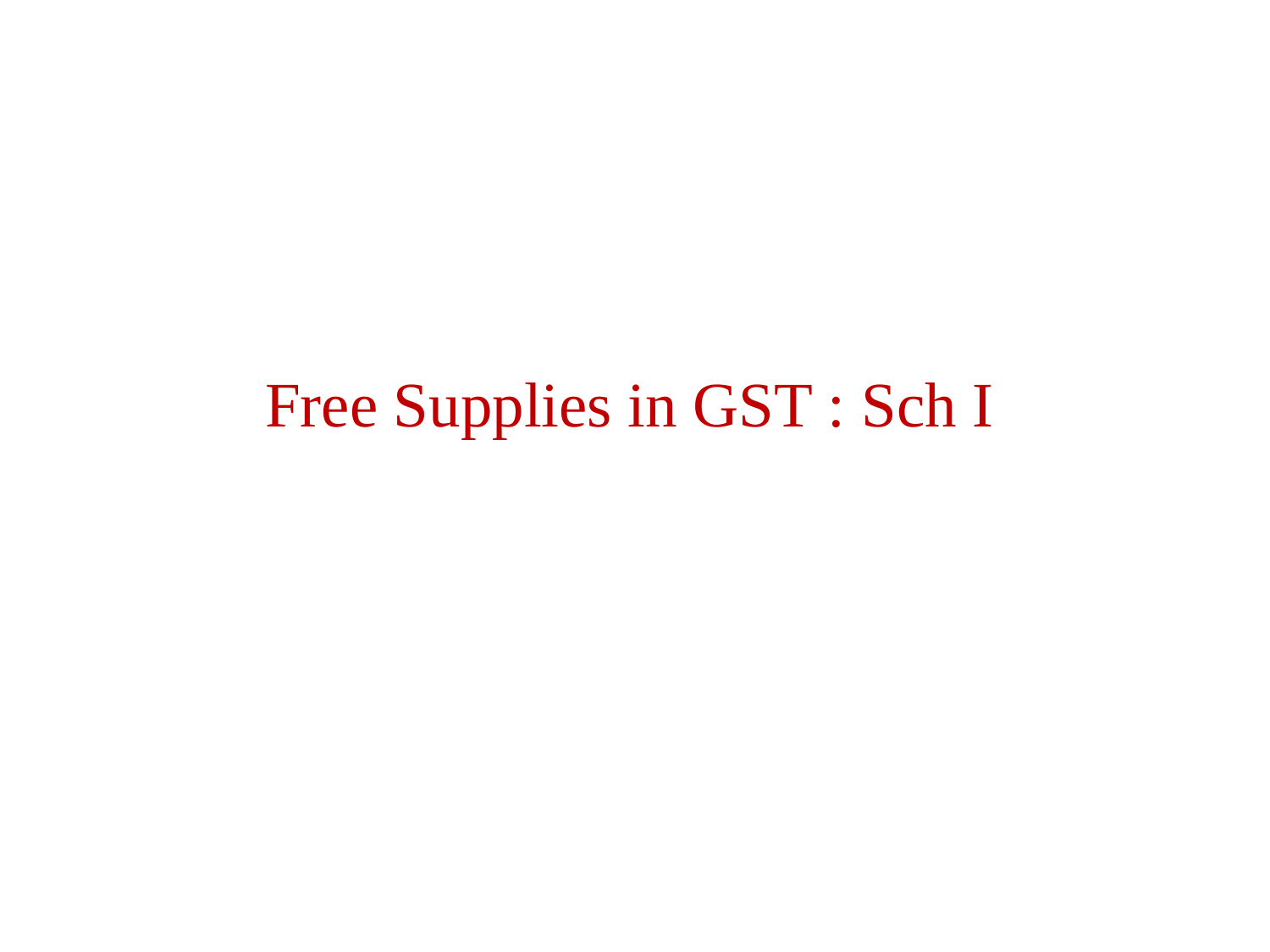

Free Supplies in GST : Sch I